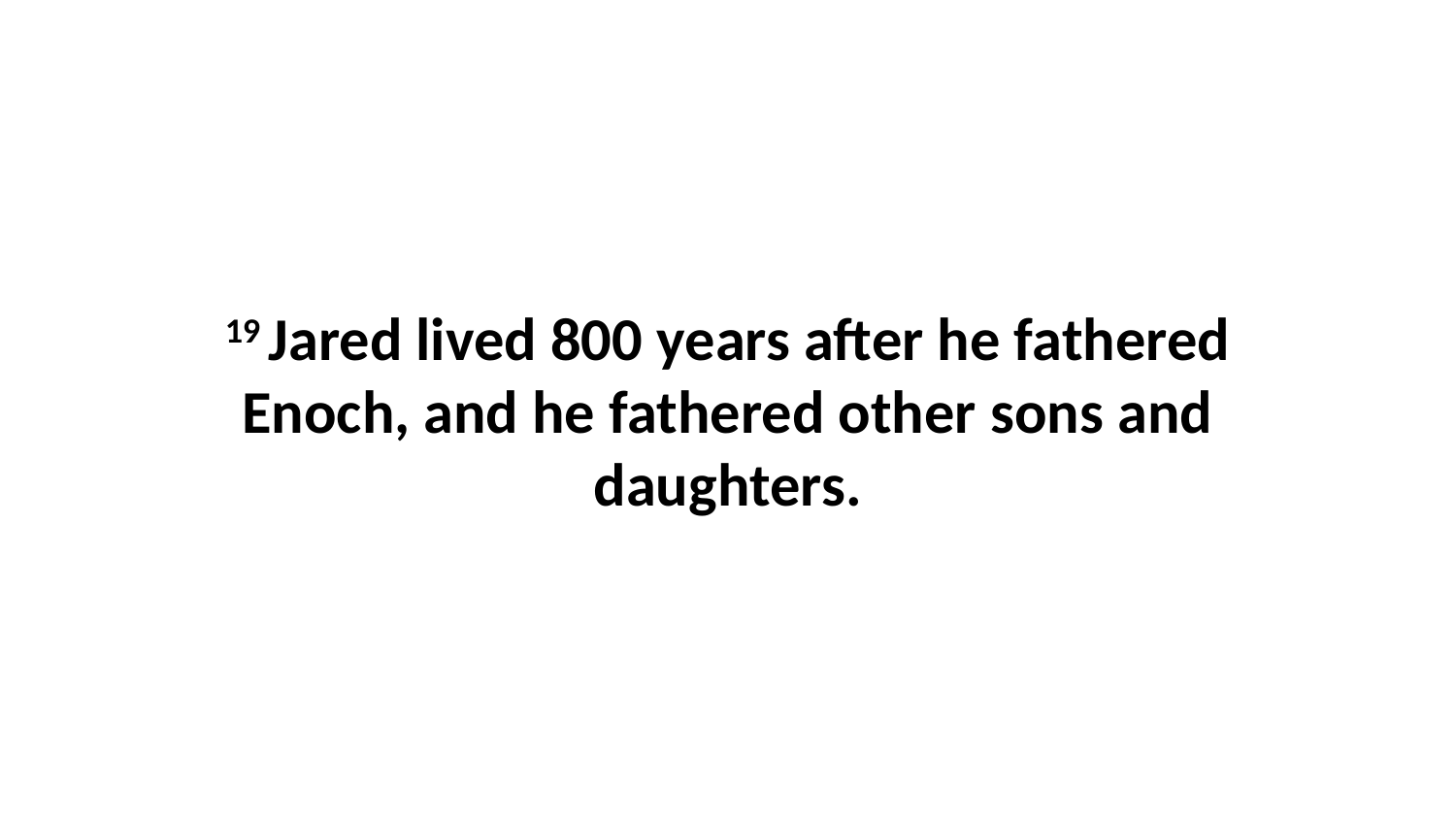

19 Jared lived 800 years after he fathered Enoch, and he fathered other sons and daughters.